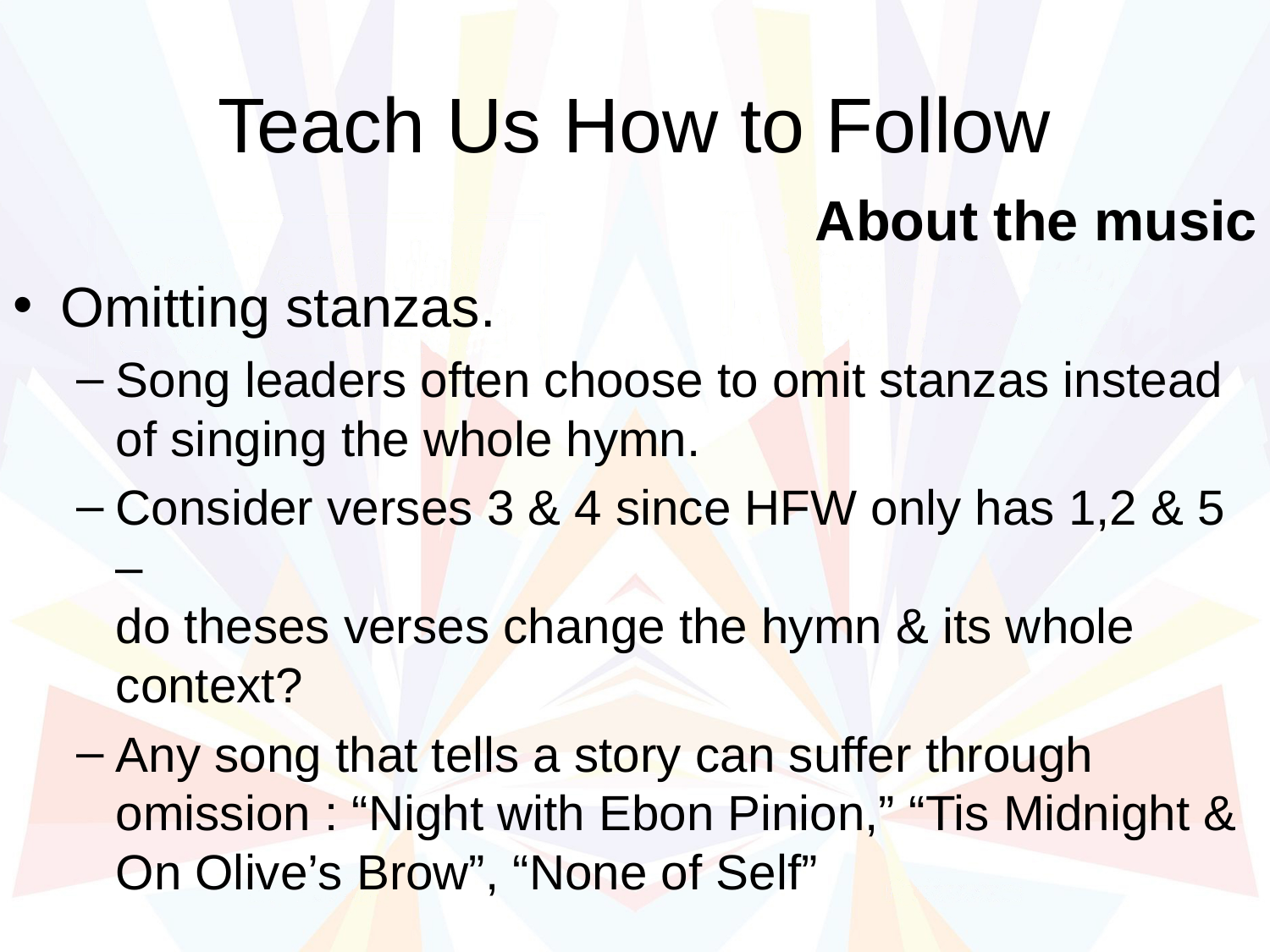

# Teach Us How to Follow
About the music
Omitting stanzas.
Song leaders often choose to omit stanzas instead of singing the whole hymn.
Consider verses 3 & 4 since HFW only has 1,2 & 5 –
do theses verses change the hymn & its whole context?
Any song that tells a story can suffer through omission : “Night with Ebon Pinion,” “Tis Midnight & On Olive’s Brow”, “None of Self”